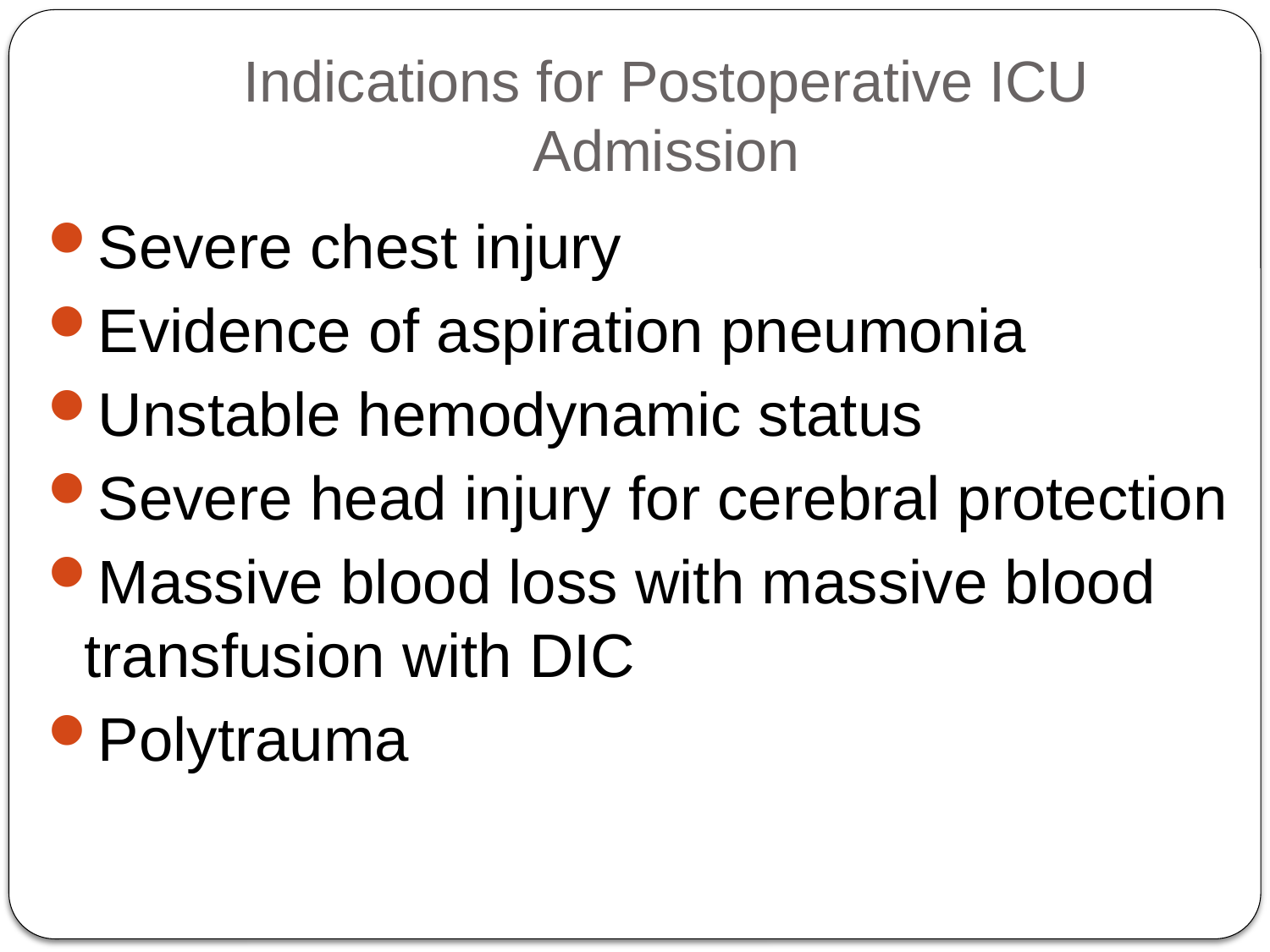

# Indications for Postoperative ICU Admission
Severe chest injury
Evidence of aspiration pneumonia
Unstable hemodynamic status
Severe head injury for cerebral protection
Massive blood loss with massive blood transfusion with DIC
Polytrauma